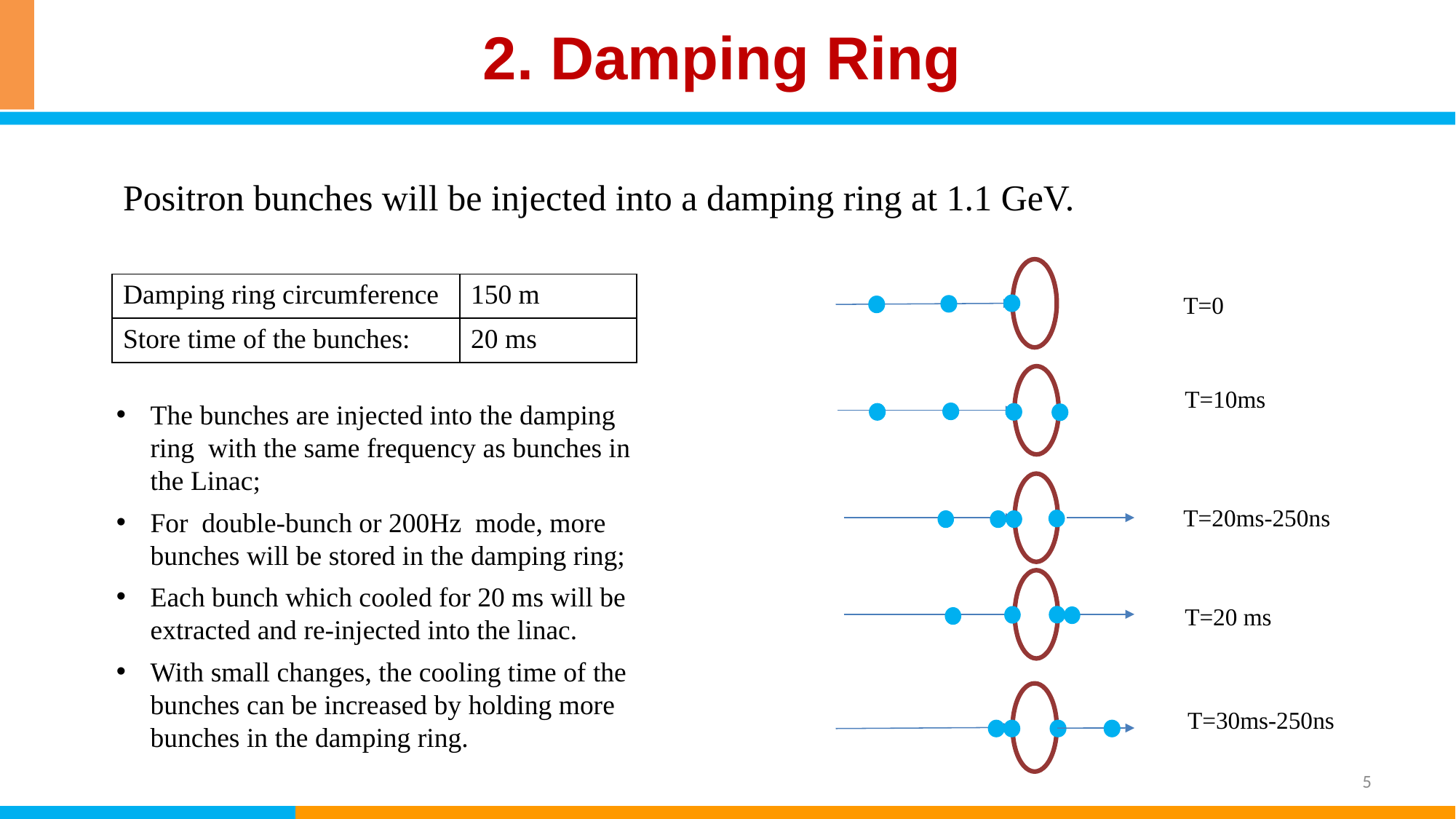

# 2. Damping Ring
Positron bunches will be injected into a damping ring at 1.1 GeV.

T=0

T=10ms

T=20ms-250ns

T=20 ms

T=30ms-250ns
| Damping ring circumference | 150 m |
| --- | --- |
| Store time of the bunches: | 20 ms |
The bunches are injected into the damping ring  with the same frequency as bunches in the Linac;
For  double-bunch or 200Hz  mode, more bunches will be stored in the damping ring;
Each bunch which cooled for 20 ms will be extracted and re-injected into the linac.
With small changes, the cooling time of the bunches can be increased by holding more bunches in the damping ring.

5